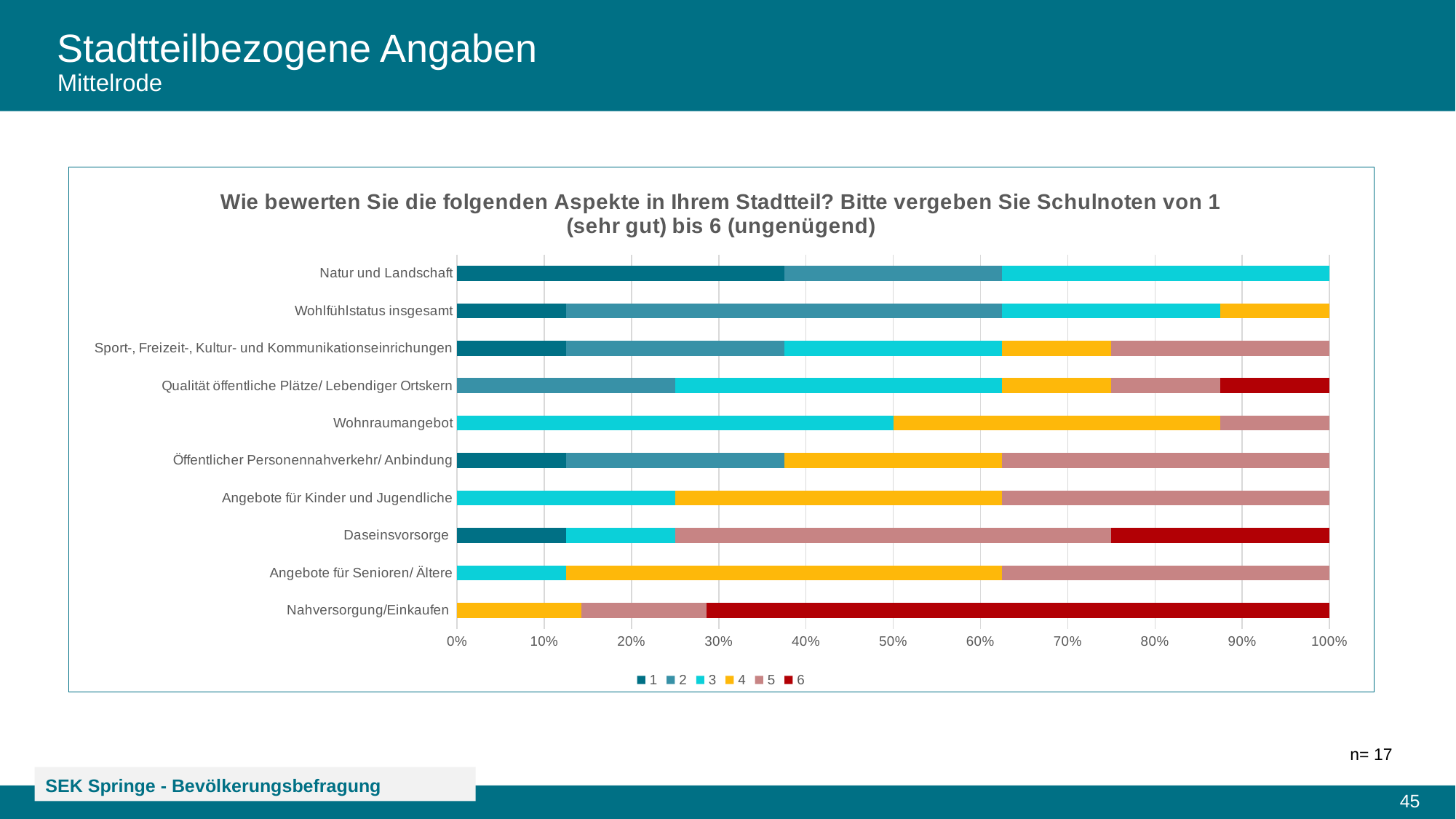

# Stadtteilbezogene Angaben Mittelrode

### Chart: Wie bewerten Sie die folgenden Aspekte in Ihrem Stadtteil? Bitte vergeben Sie Schulnoten von 1 (sehr gut) bis 6 (ungenügend)

| Category | 1 | 2 | 3 | 4 | 5 | 6 |
|---|---|---|---|---|---|---|
| Nahversorgung/Einkaufen  | 0.0 | 0.0 | 0.0 | 0.14285714285714285 | 0.14285714285714285 | 0.7142857142857143 |
| Angebote für Senioren/ Ältere | 0.0 | 0.0 | 0.125 | 0.5 | 0.375 | 0.0 |
| Daseinsvorsorge  | 0.125 | 0.0 | 0.125 | 0.0 | 0.5 | 0.25 |
| Angebote für Kinder und Jugendliche | 0.0 | 0.0 | 0.25 | 0.375 | 0.375 | 0.0 |
| Öffentlicher Personennahverkehr/ Anbindung | 0.125 | 0.25 | 0.0 | 0.25 | 0.375 | 0.0 |
| Wohnraumangebot | 0.0 | 0.0 | 0.5 | 0.375 | 0.125 | 0.0 |
| Qualität öffentliche Plätze/ Lebendiger Ortskern | 0.0 | 0.25 | 0.375 | 0.125 | 0.125 | 0.125 |
| Sport-, Freizeit-, Kultur- und Kommunikationseinrichungen | 0.125 | 0.25 | 0.25 | 0.125 | 0.25 | 0.0 |
| Wohlfühlstatus insgesamt | 0.125 | 0.5 | 0.25 | 0.125 | 0.0 | 0.0 |
| Natur und Landschaft | 0.375 | 0.25 | 0.375 | 0.0 | 0.0 | 0.0 |
n= 17